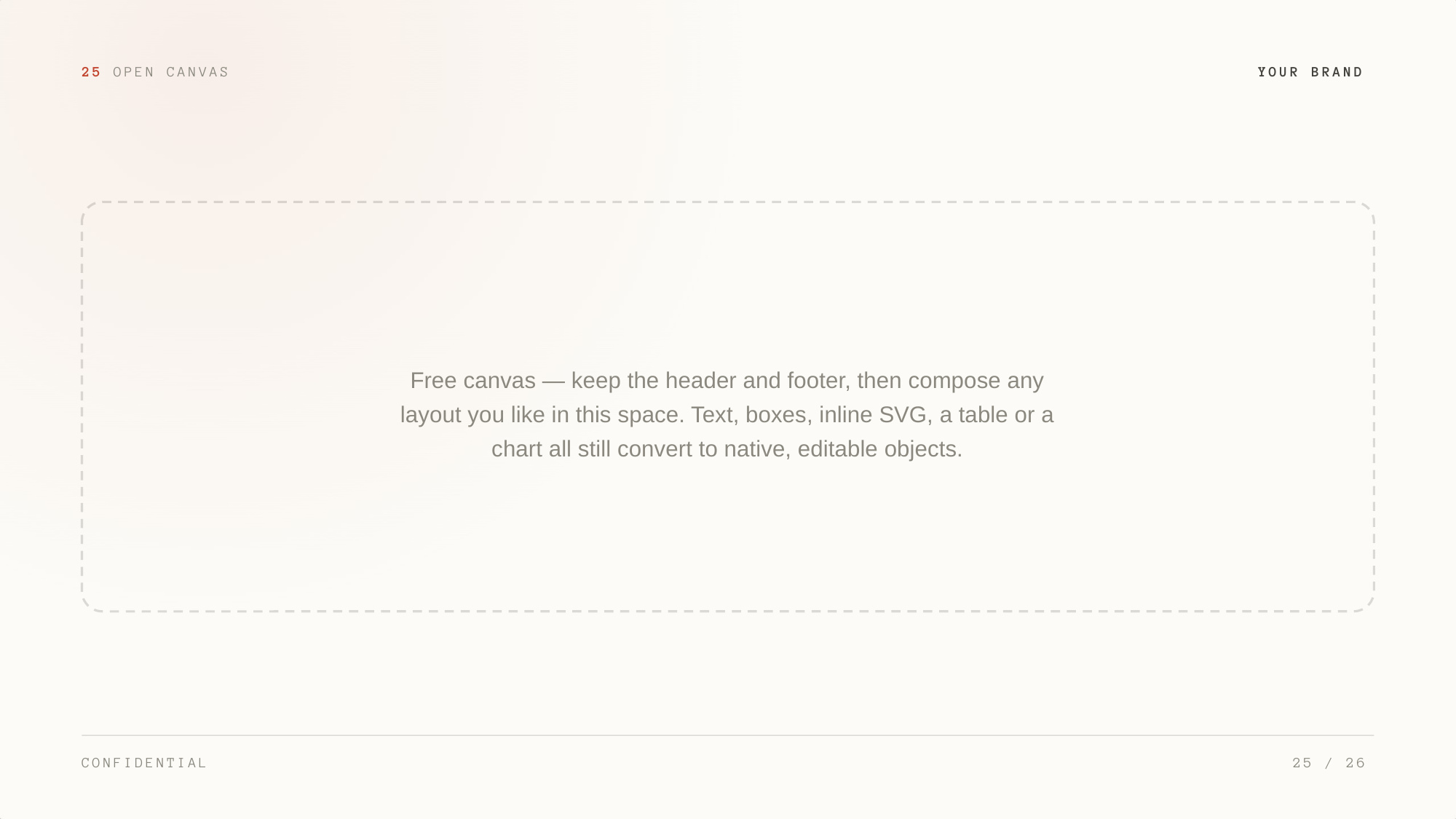

25 OPEN CANVAS
YOUR BRAND

Free canvas — keep the header and footer, then compose any
layout you like in this space. Text, boxes, inline SVG, a table or a
chart all still convert to native, editable objects.

CONFIDENTIAL
25 / 26